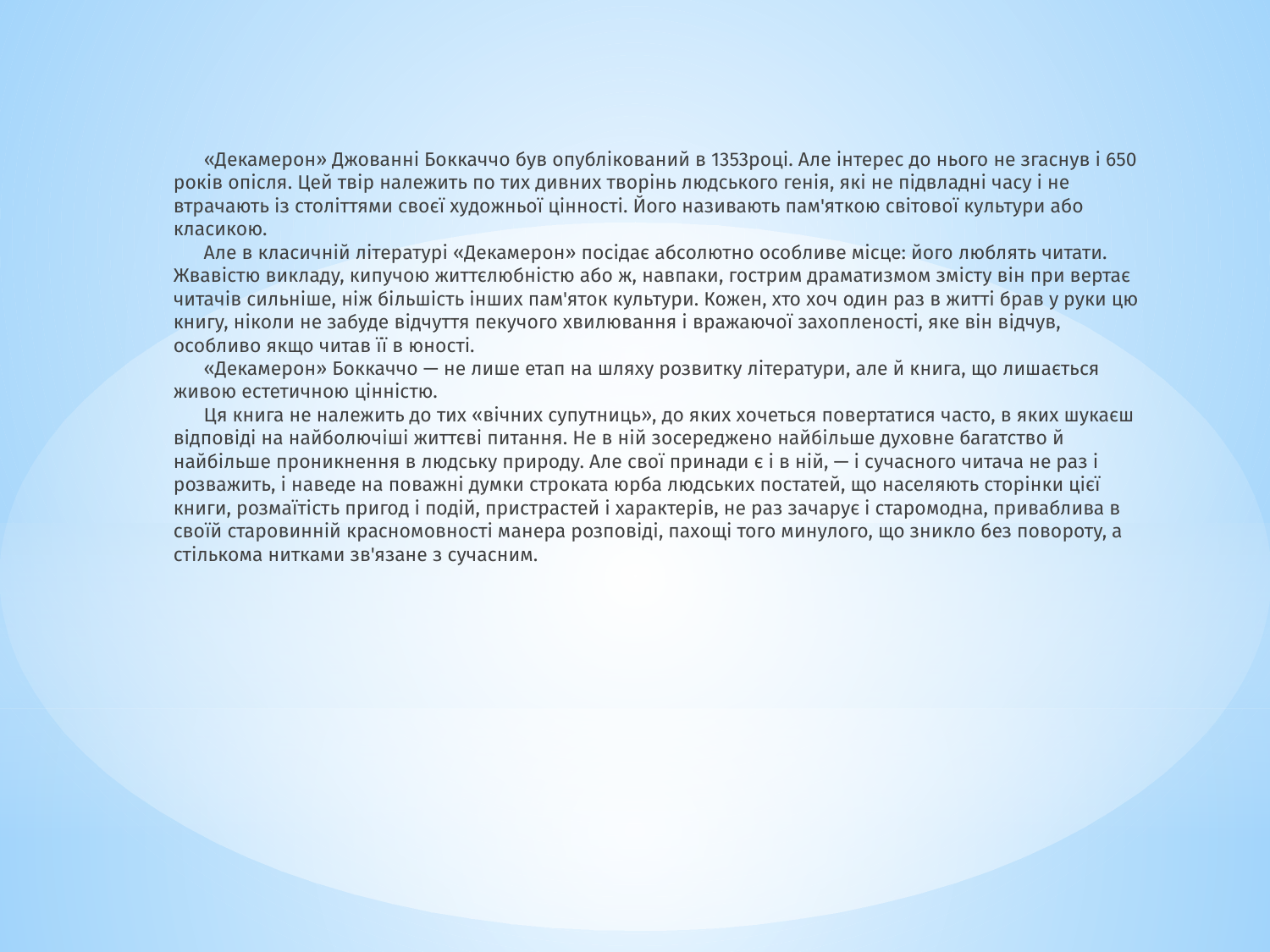

«Декамерон» Джованні Боккаччо був опублікований в 1353році. Але інтерес до нього не згаснув і 650 років опісля. Цей твір належить по тих дивних творінь людського генія, які не підвладні часу і не втрачають із століттями своєї художньої цінності. Його називають пам'яткою світової культури або класикою.
      Але в класичній літературі «Декамерон» посідає абсолютно особливе місце: його люблять читати. Жвавістю викладу, кипучою життєлюбністю або ж, навпаки, гострим драматизмом змісту він при вертає читачів сильніше, ніж більшість інших пам'яток культури. Кожен, хто хоч один раз в житті брав у руки цю книгу, ніколи не забуде відчуття пекучого хвилювання і вражаючої захопленості, яке він відчув, особливо якщо читав її в юності.
      «Декамерон» Боккаччо — не лише етап на шляху розвитку літератури, але й книга, що лишається живою естетичною цінністю.
      Ця книга не належить до тих «вічних супутниць», до яких хочеться повертатися часто, в яких шукаєш відповіді на найболючіші життєві питання. Не в ній зосереджено найбільше духовне багатство й найбільше проникнення в людську природу. Але свої принади є і в ній, — і сучасного читача не раз і розважить, і наведе на поважні думки строката юрба людських постатей, що населяють сторінки цієї книги, розмаїтість пригод і подій, пристрастей і характерів, не раз зачарує і старомодна, приваблива в своїй старовинній красномовності манера розповіді, пахощі того минулого, що зникло без повороту, а стількома нитками зв'язане з сучасним.